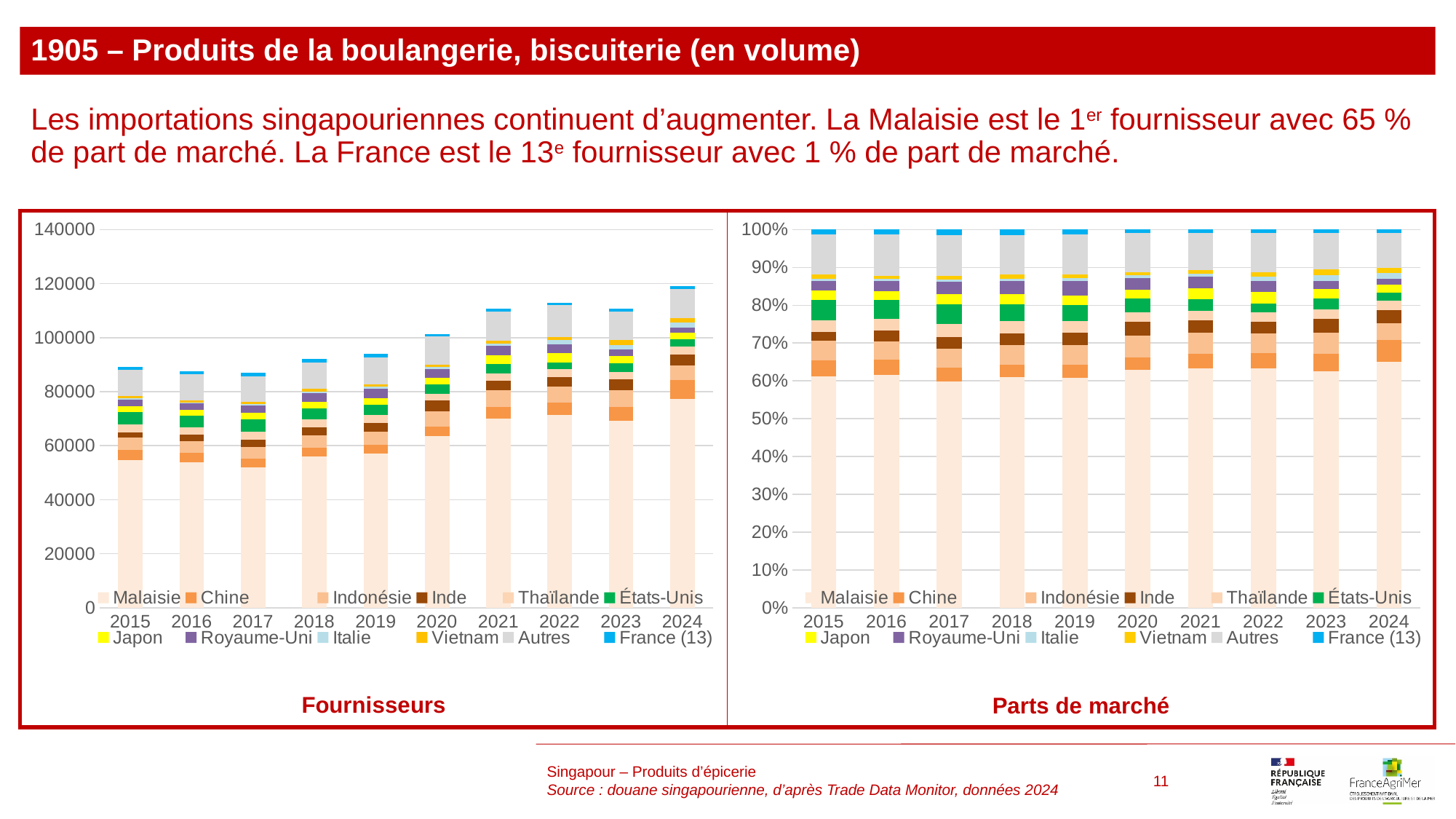

1905 – Produits de la boulangerie, biscuiterie (en volume)
Les importations singapouriennes continuent d’augmenter. La Malaisie est le 1er fournisseur avec 65 % de part de marché. La France est le 13e fournisseur avec 1 % de part de marché.

### Chart

| Category | Malaisie | Chine | Indonésie | Inde | Thaïlande | États-Unis | Japon | Royaume-Uni | Italie | Vietnam | Autres | France (13) |
|---|---|---|---|---|---|---|---|---|---|---|---|---|
| 2015 | 54586.0 | 3808.0 | 4567.0 | 2099.0 | 2754.0 | 4736.0 | 2193.0 | 2225.0 | 663.0 | 866.0 | 9589.0 | 1068.0 |
| 2016 | 53918.0 | 3505.0 | 4234.0 | 2476.0 | 2687.0 | 4400.0 | 1967.0 | 2390.0 | 526.0 | 782.0 | 9475.0 | 1168.0 |
| 2017 | 51955.0 | 3186.0 | 4463.0 | 2633.0 | 2936.0 | 4510.0 | 2463.0 | 2752.0 | 531.0 | 843.0 | 9299.0 | 1352.0 |
| 2018 | 56051.0 | 3101.0 | 4728.0 | 2922.0 | 3030.0 | 3997.0 | 2424.0 | 3192.0 | 622.0 | 1054.0 | 9622.0 | 1269.0 |
| 2019 | 57146.0 | 3266.0 | 4885.0 | 3086.0 | 2966.0 | 3843.0 | 2401.0 | 3616.0 | 711.0 | 912.0 | 9923.0 | 1264.0 |
| 2020 | 63687.0 | 3301.0 | 5888.0 | 3788.0 | 2419.0 | 3727.0 | 2346.0 | 3105.0 | 833.0 | 835.0 | 10480.0 | 905.0 |
| 2021 | 70093.0 | 4220.0 | 6109.0 | 3595.0 | 2803.0 | 3404.0 | 3319.0 | 3348.0 | 936.0 | 1021.0 | 10911.0 | 904.0 |
| 2022 | 71439.0 | 4628.0 | 5863.0 | 3539.0 | 2786.0 | 2596.0 | 3510.0 | 3228.0 | 1417.0 | 1250.0 | 11687.0 | 1051.0 |
| 2023 | 69258.0 | 5174.0 | 6067.0 | 4100.0 | 2668.0 | 3158.0 | 2780.0 | 2382.0 | 1764.0 | 1704.0 | 10529.0 | 1103.0 |
| 2024 | 77459.0 | 6930.0 | 5230.0 | 4211.0 | 2851.0 | 2597.0 | 2567.0 | 1903.0 | 1821.0 | 1621.0 | 10905.0 | 1073.0 |

### Chart

| Category | Malaisie | Chine | Indonésie | Inde | Thaïlande | États-Unis | Japon | Royaume-Uni | Italie | Vietnam | Autres | France (13) |
|---|---|---|---|---|---|---|---|---|---|---|---|---|
| 2015 | 0.6122664154160217 | 0.0427126096417435 | 0.051225968548803194 | 0.023543531417547166 | 0.030890369473046637 | 0.05312156493258856 | 0.024597886802611213 | 0.024956816295398972 | 0.0074365704286964126 | 0.009713529398568769 | 0.10755546582318236 | 0.011979271821791506 |
| 2016 | 0.6160085915364226 | 0.040044328671967826 | 0.04837309203911891 | 0.028288090668129057 | 0.030698747829266064 | 0.050269628004752764 | 0.02247280870121561 | 0.02730554793894525 | 0.0060095055296590805 | 0.008934283886299242 | 0.10825107394205283 | 0.013344301252170733 |
| 2017 | 0.5977129183300163 | 0.03665312978153078 | 0.05134429322503825 | 0.030291177248829425 | 0.03377702104161154 | 0.05188500166814307 | 0.02833542330568434 | 0.03166020500903098 | 0.006108854963588464 | 0.009698238671007673 | 0.106979740690036 | 0.015553996065483244 |
| 2018 | 0.6091705429726557 | 0.033702125809677 | 0.051384602008433686 | 0.031756727383384774 | 0.03293048732773986 | 0.04343998608877103 | 0.026344389862191887 | 0.034691127244272486 | 0.006759987827674651 | 0.011455027605094988 | 0.10457331652393166 | 0.013791679346172238 |
| 2019 | 0.6078133143300822 | 0.03473765940926834 | 0.05195758304172561 | 0.03282315276699391 | 0.03154681500547762 | 0.040874716812559164 | 0.025537391378338423 | 0.03846031121369085 | 0.007562301236984014 | 0.009700166987523798 | 0.10554249672938448 | 0.01344409108797158 |
| 2020 | 0.6286100637621651 | 0.03258187417336202 | 0.05811635114594232 | 0.037388712320113704 | 0.023876265866514007 | 0.0367866237637444 | 0.02315573365971139 | 0.03064729454961802 | 0.008221963400912016 | 0.008241704009317567 | 0.10344078804508755 | 0.008932625303511854 |
| 2021 | 0.6333914677895954 | 0.03813379358954664 | 0.05520363626505698 | 0.03248601610294317 | 0.02532915247191925 | 0.03076005530303715 | 0.029991957564859076 | 0.030254014440237478 | 0.00845811156393736 | 0.00922620930211543 | 0.09859664025012876 | 0.00816894535662326 |
| 2022 | 0.6322371099350408 | 0.04095792696957361 | 0.05188771085190364 | 0.031320247092765985 | 0.024656176434146946 | 0.022974671221480787 | 0.03106359629714852 | 0.028567888560454537 | 0.012540488875515515 | 0.011062534293856311 | 0.10343027063383896 | 0.009301378834274386 |
| 2023 | 0.6257103363538626 | 0.04674442346436348 | 0.05481221823701067 | 0.03704138697408006 | 0.024104004987035514 | 0.028530902454669473 | 0.025115867265351848 | 0.021520142383477735 | 0.01593683088348225 | 0.015394761805812788 | 0.09512408864636317 | 0.00996503654449032 |
| 2024 | 0.6499983216970999 | 0.058153195488721804 | 0.04388762083780881 | 0.03533666756176155 | 0.02392420784103115 | 0.021792763157894735 | 0.021541017722878624 | 0.01596905209452202 | 0.01528094790547798 | 0.013602645005370569 | 0.0915094656283566 | 0.009004095059076261 |
Singapour – Produits d’épicerie
Source : douane singapourienne, d’après Trade Data Monitor, données 2024
11